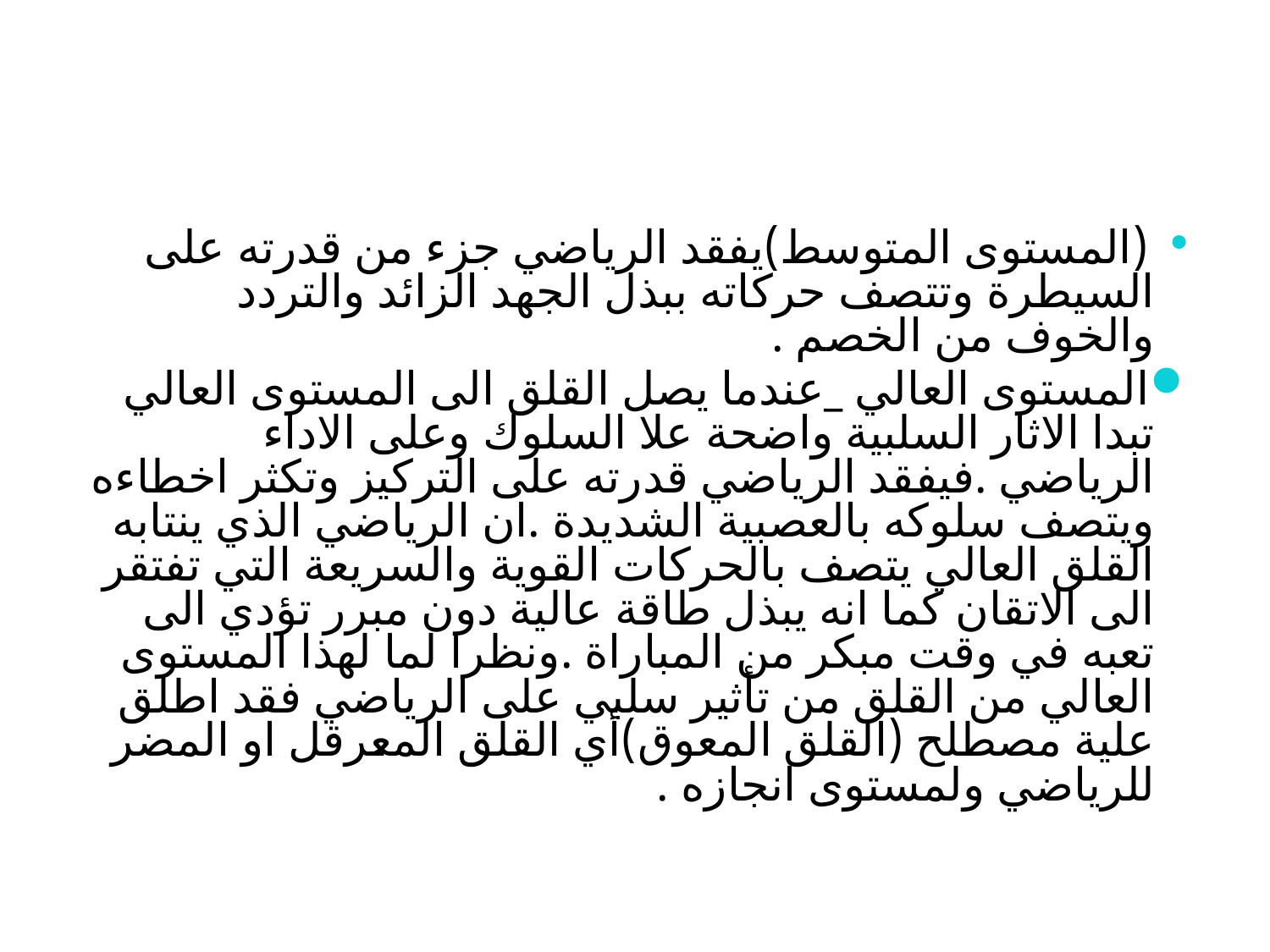

#
 (المستوى المتوسط)يفقد الرياضي جزء من قدرته على السيطرة وتتصف حركاته ببذل الجهد الزائد والتردد والخوف من الخصم .
المستوى العالي _عندما يصل القلق الى المستوى العالي تبدا الاثار السلبية واضحة علا السلوك وعلى الاداء الرياضي .فيفقد الرياضي قدرته على التركيز وتكثر اخطاءه ويتصف سلوكه بالعصبية الشديدة .ان الرياضي الذي ينتابه القلق العالي يتصف بالحركات القوية والسريعة التي تفتقر الى الاتقان كما انه يبذل طاقة عالية دون مبرر تؤدي الى تعبه في وقت مبكر من المباراة .ونظرا لما لهذا المستوى العالي من القلق من تأثير سلبي على الرياضي فقد اطلق علية مصطلح (القلق المعوق)أي القلق المعرقل او المضر للرياضي ولمستوى انجازه .